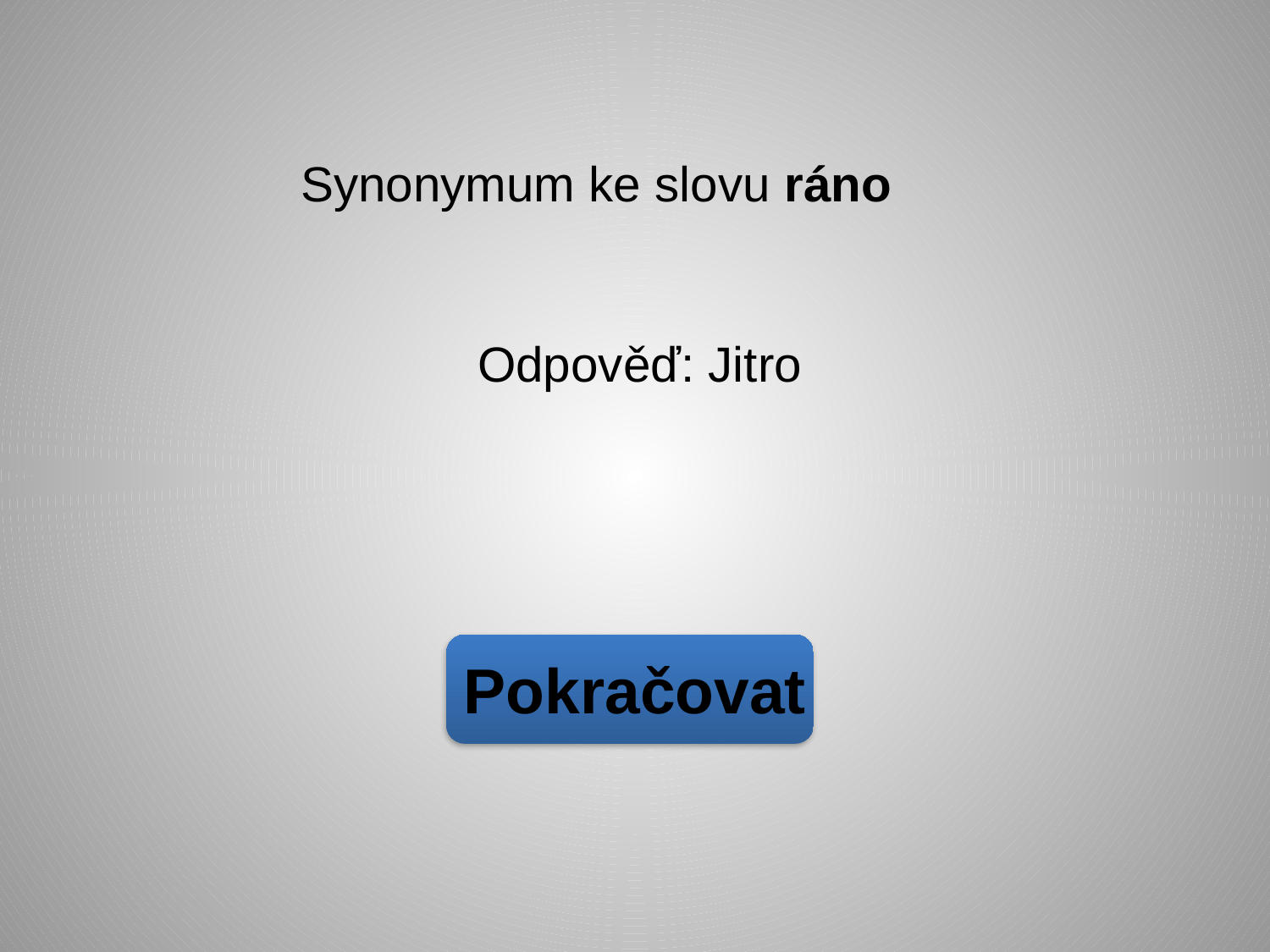

Synonymum ke slovu ráno
Odpověď: Jitro

Pokračovat